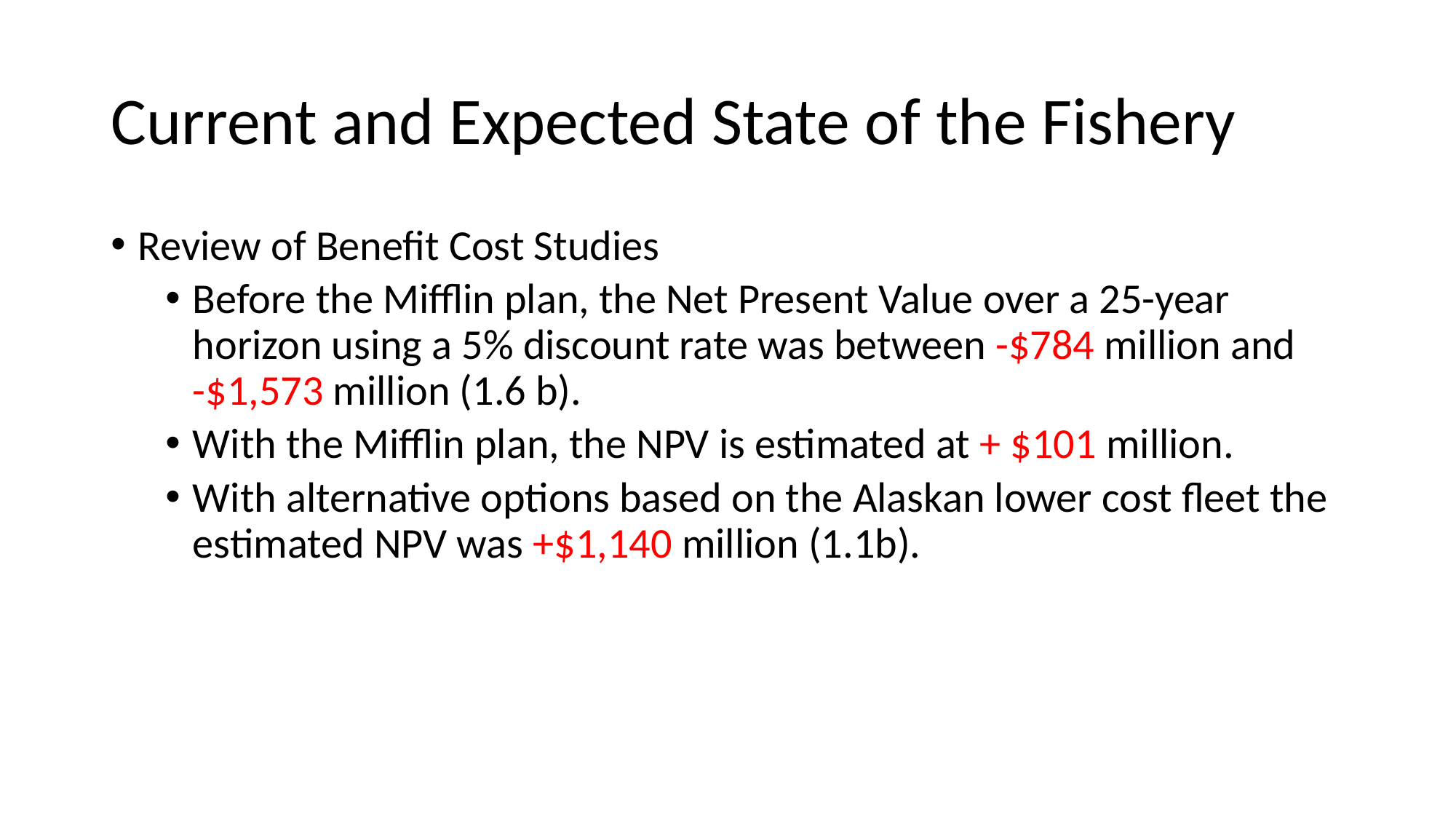

# Current and Expected State of the Fishery
Review of Benefit Cost Studies
Before the Mifflin plan, the Net Present Value over a 25-year horizon using a 5% discount rate was between -$784 million and    -$1,573 million (1.6 b).
With the Mifflin plan, the NPV is estimated at + $101 million.
With alternative options based on the Alaskan lower cost fleet the estimated NPV was +$1,140 million (1.1b).